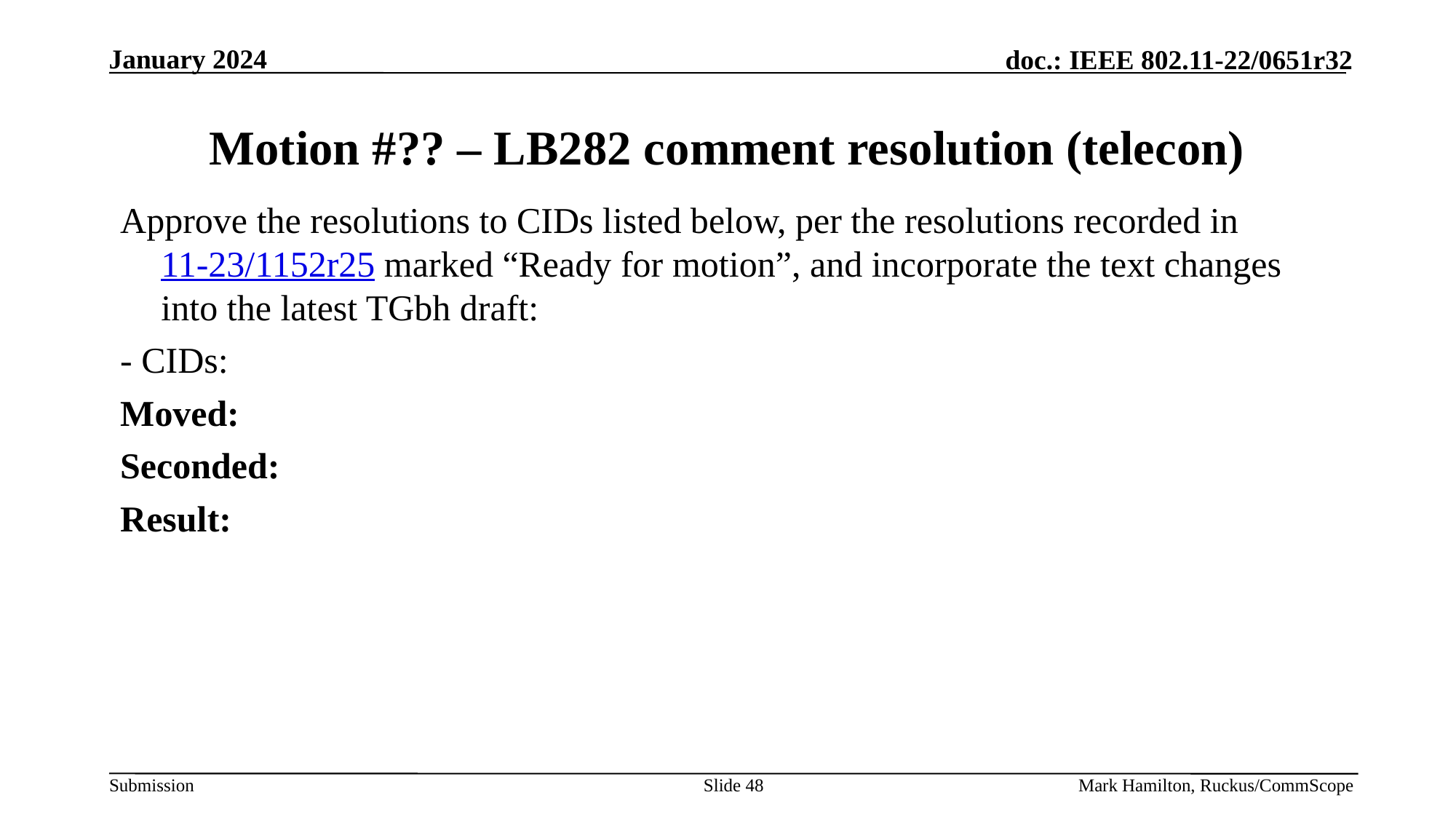

# Motion #?? – LB282 comment resolution (telecon)
Approve the resolutions to CIDs listed below, per the resolutions recorded in 11-23/1152r25 marked “Ready for motion”, and incorporate the text changes into the latest TGbh draft:
- CIDs:
Moved:
Seconded:
Result:
Slide 48